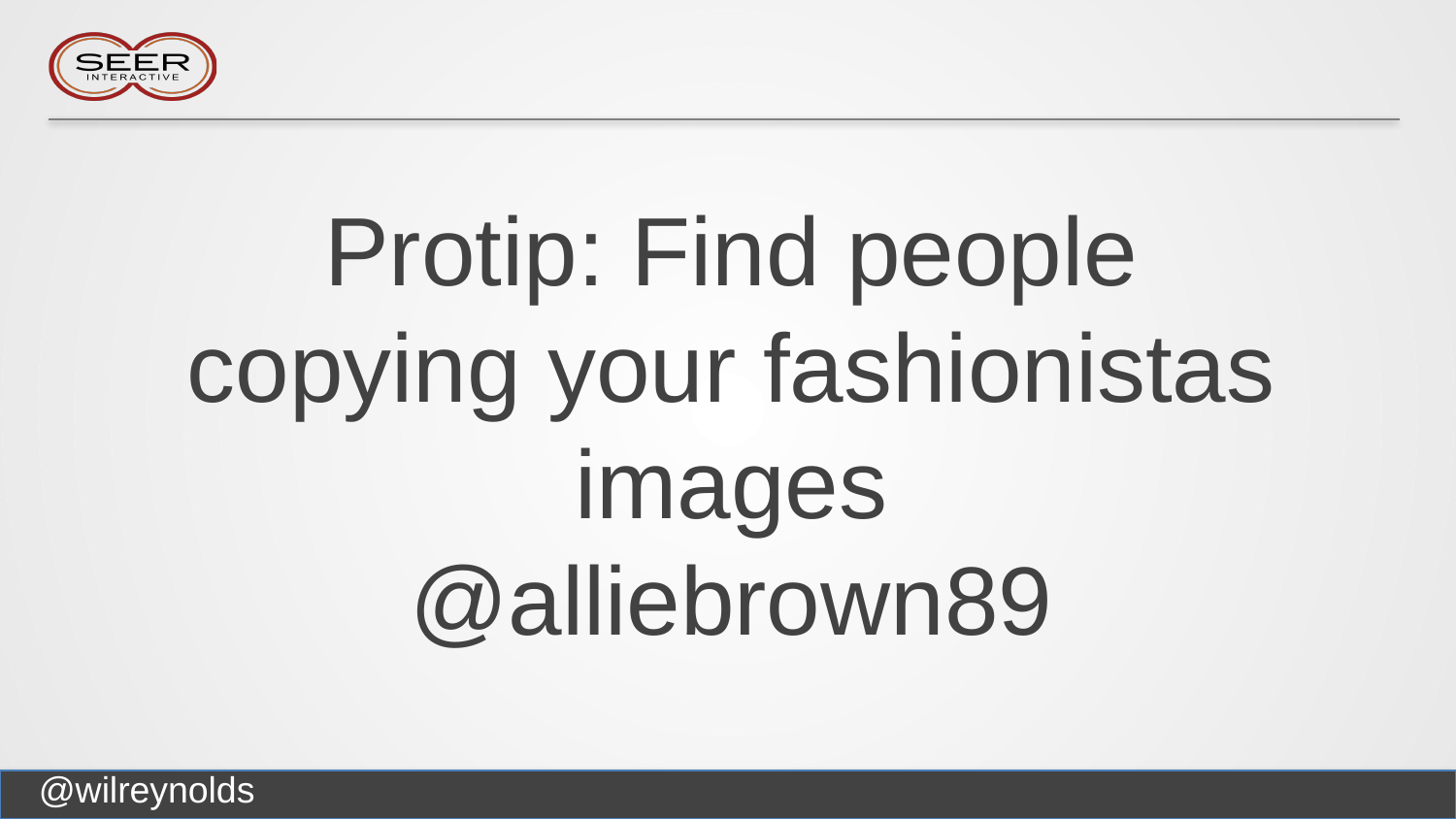

# Protip: Find people copying your fashionistas images @alliebrown89
@wilreynolds